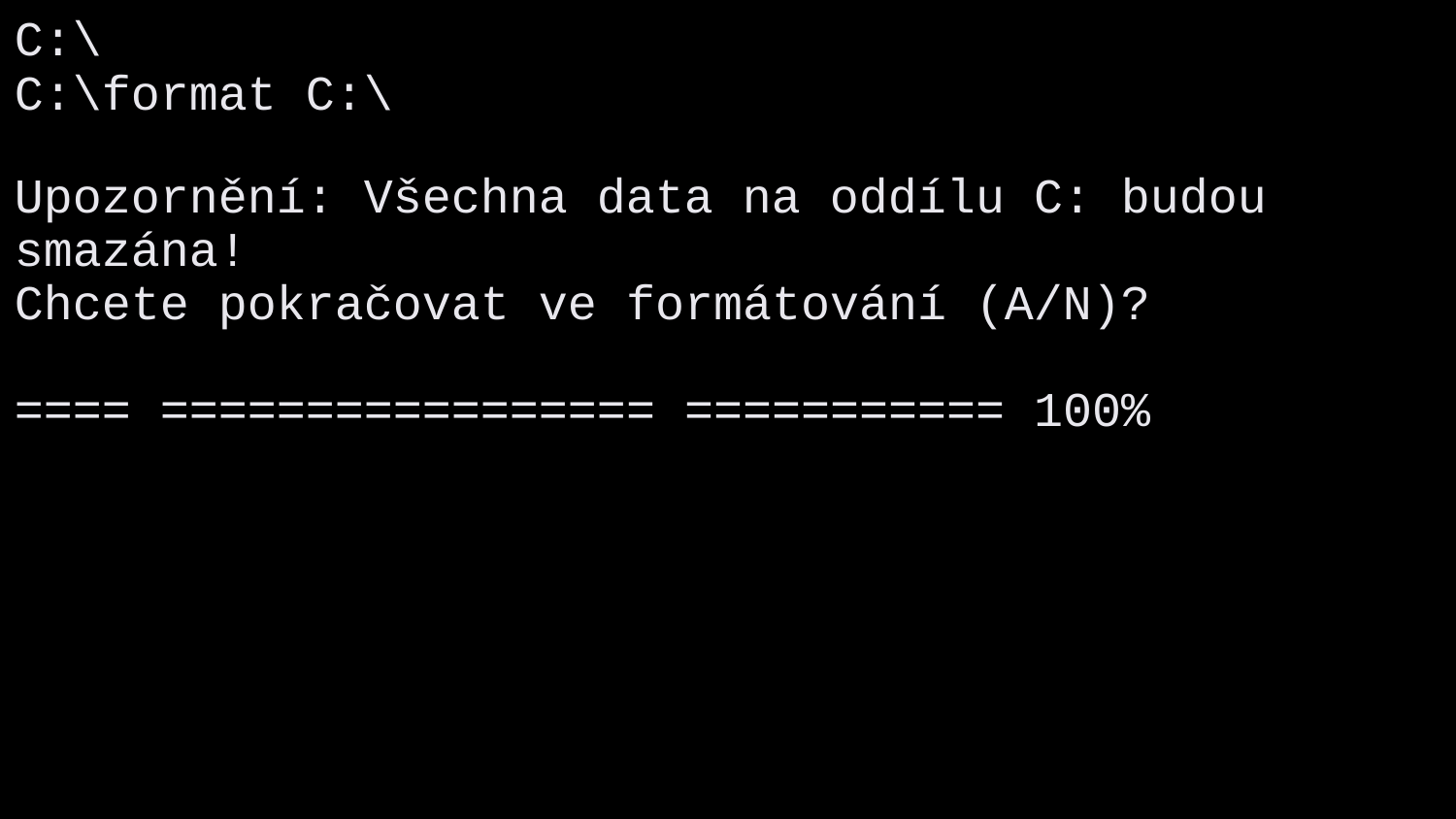

C:\
C:\format C:\

Upozornění: Všechna data na oddílu C: budou
smazána!
Chcete pokračovat ve formátování (A/N)?

==== ================= =========== 100%